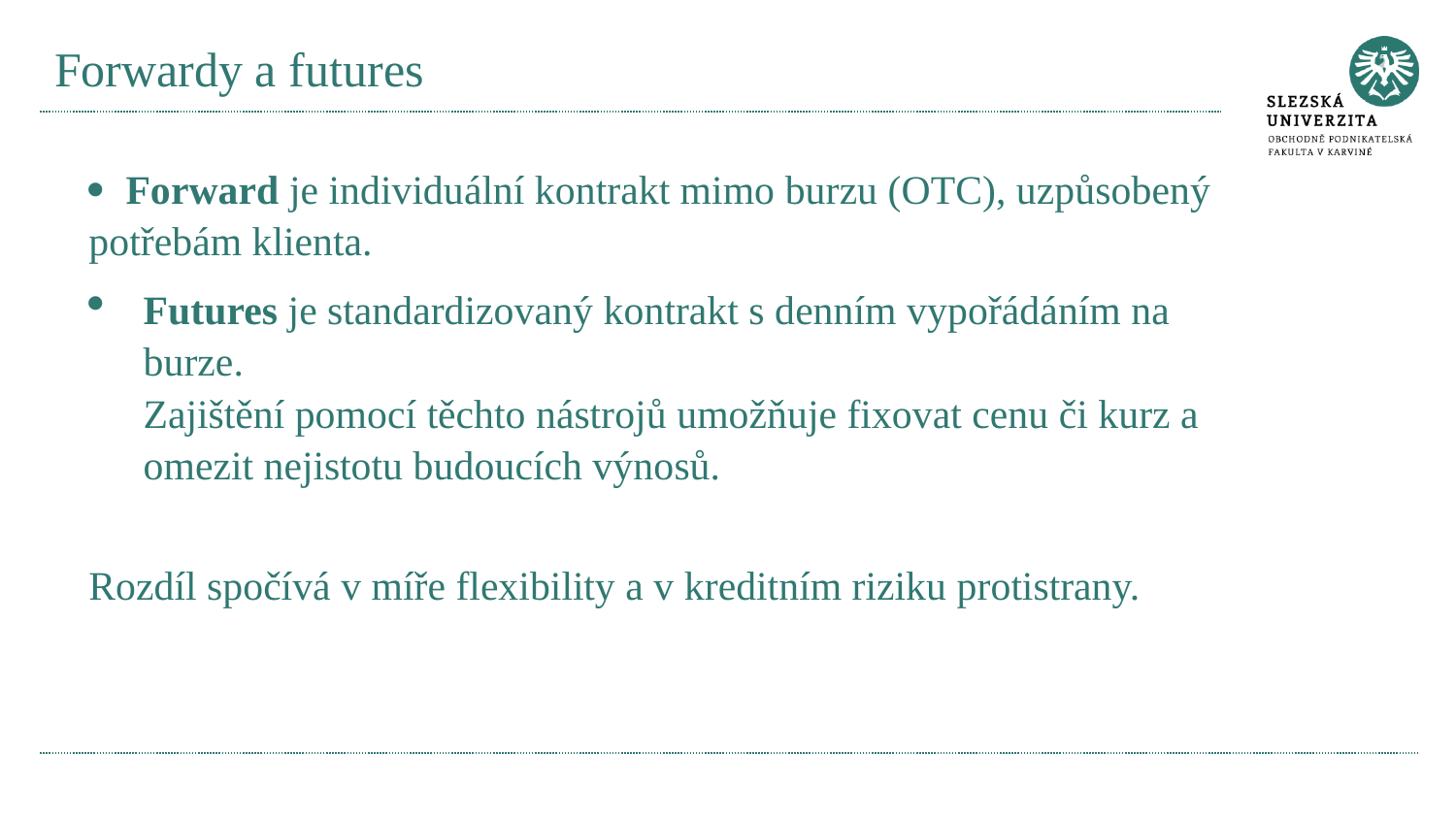

# Forwardy a futures
•  Forward je individuální kontrakt mimo burzu (OTC), uzpůsobený potřebám klienta.
Futures je standardizovaný kontrakt s denním vypořádáním na burze.
Zajištění pomocí těchto nástrojů umožňuje fixovat cenu či kurz a omezit nejistotu budoucích výnosů.
Rozdíl spočívá v míře flexibility a v kreditním riziku protistrany.